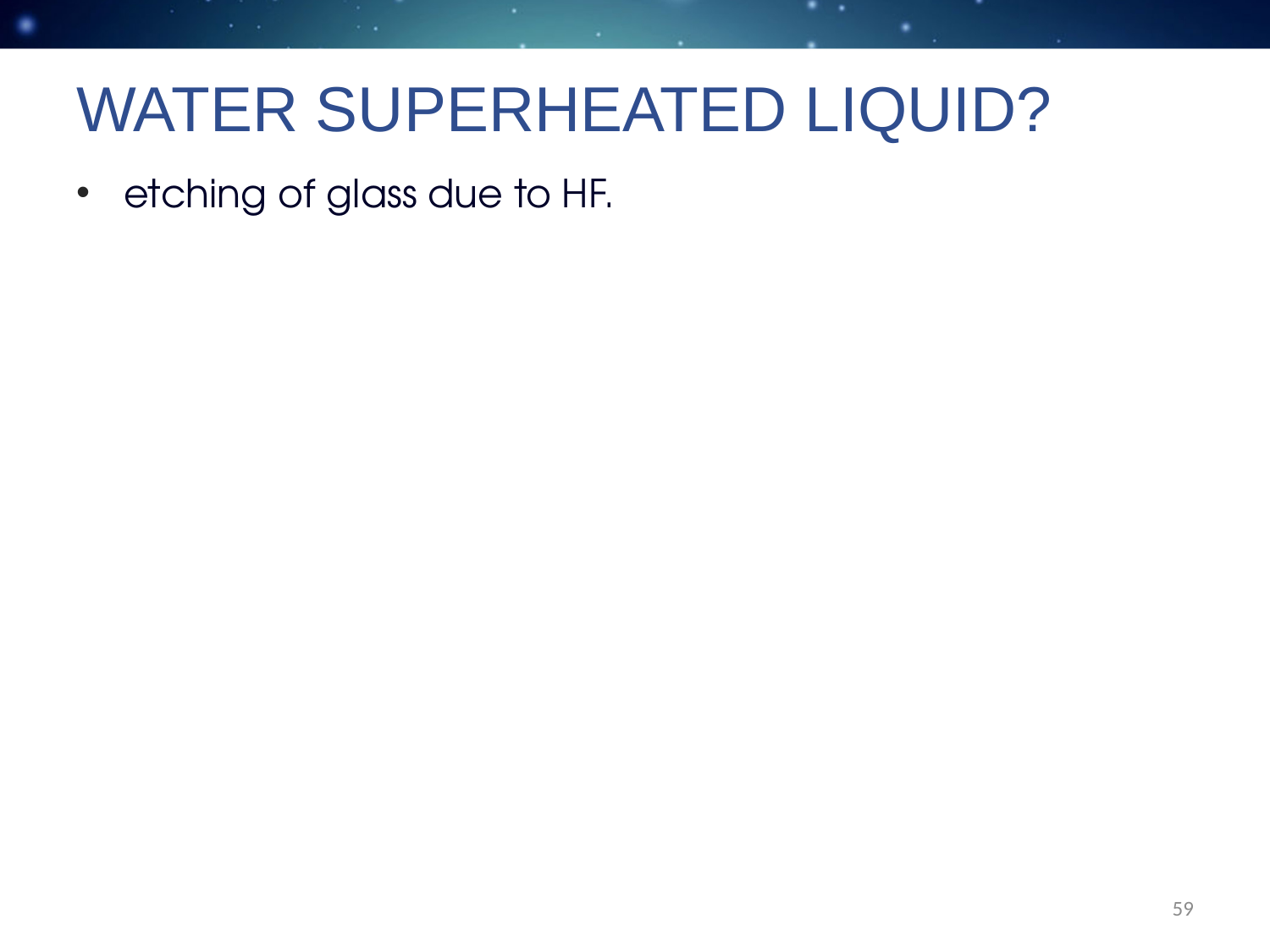

# Water Superheated Liquid?
etching of glass due to HF.
59